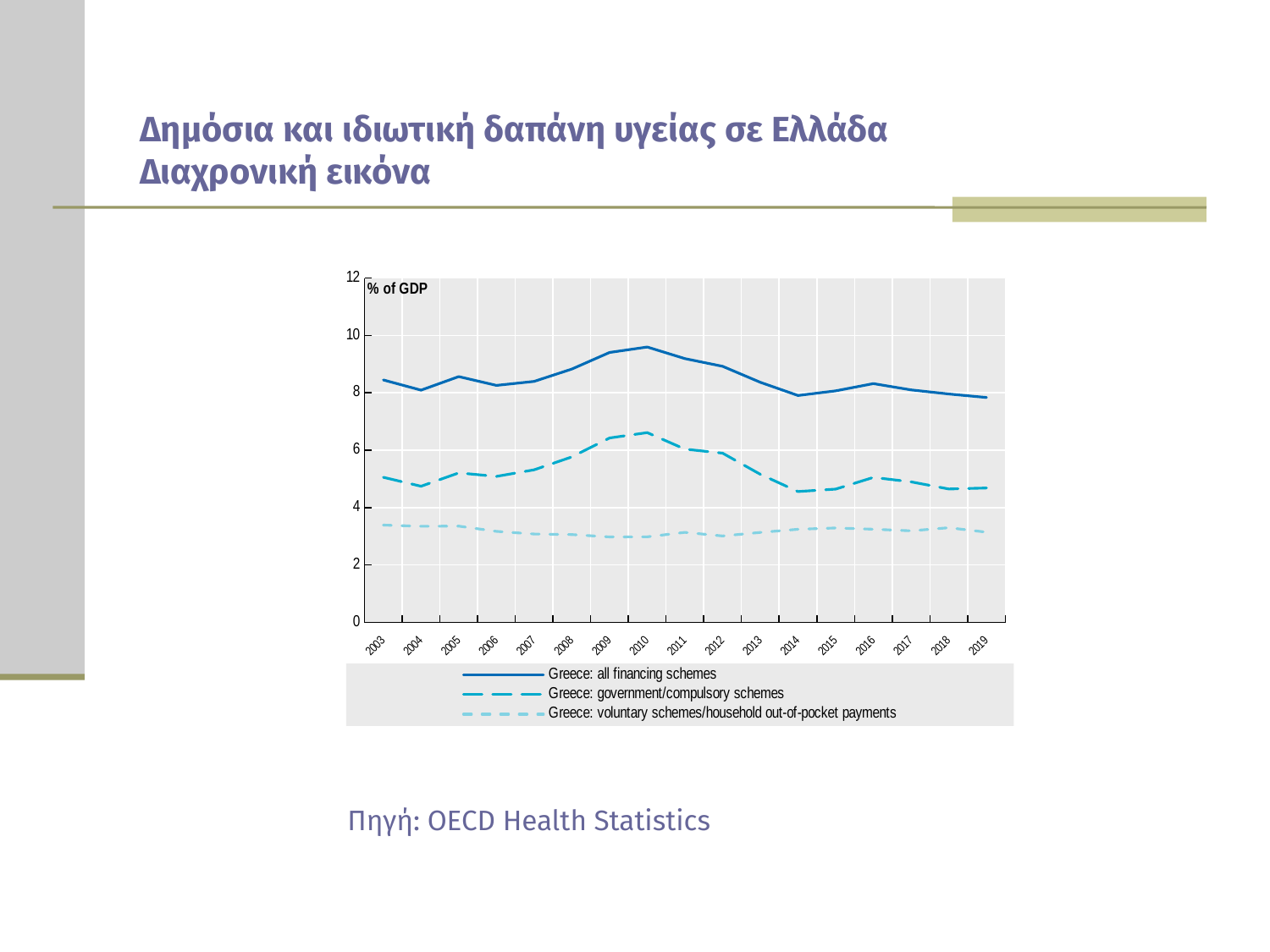

Δημόσια και ιδιωτική δαπάνη υγείας σε Ελλάδα
Διαχρονική εικόνα

### Chart

| Category | Greece: all financing schemes | Greece: government/compulsory schemes | Greece: voluntary schemes/household out-of-pocket payments |
|---|---|---|---|
| 2003 | 8.449 | 5.058 | 3.391 |
| 2004 | 8.094 | 4.745 | 3.349 |
| 2005 | 8.565 | 5.21 | 3.354 |
| 2006 | 8.259 | 5.088 | 3.171 |
| 2007 | 8.398 | 5.319 | 3.079 |
| 2008 | 8.828 | 5.768 | 3.06 |
| 2009 | 9.407 | 6.427 | 2.979 |
| 2010 | 9.597 | 6.613 | 2.982 |
| 2011 | 9.193 | 6.04 | 3.136 |
| 2012 | 8.924 | 5.899 | 3.012 |
| 2013 | 8.367 | 5.162 | 3.135 |
| 2014 | 7.908 | 4.561 | 3.244 |
| 2015 | 8.069 | 4.646 | 3.29 |
| 2016 | 8.321 | 5.054 | 3.246 |
| 2017 | 8.103 | 4.899 | 3.19 |
| 2018 | 7.959 | 4.65 | 3.298 |
| 2019 | 7.838 | 4.684 | 3.143 |
Πηγή: OECD Health Statistics